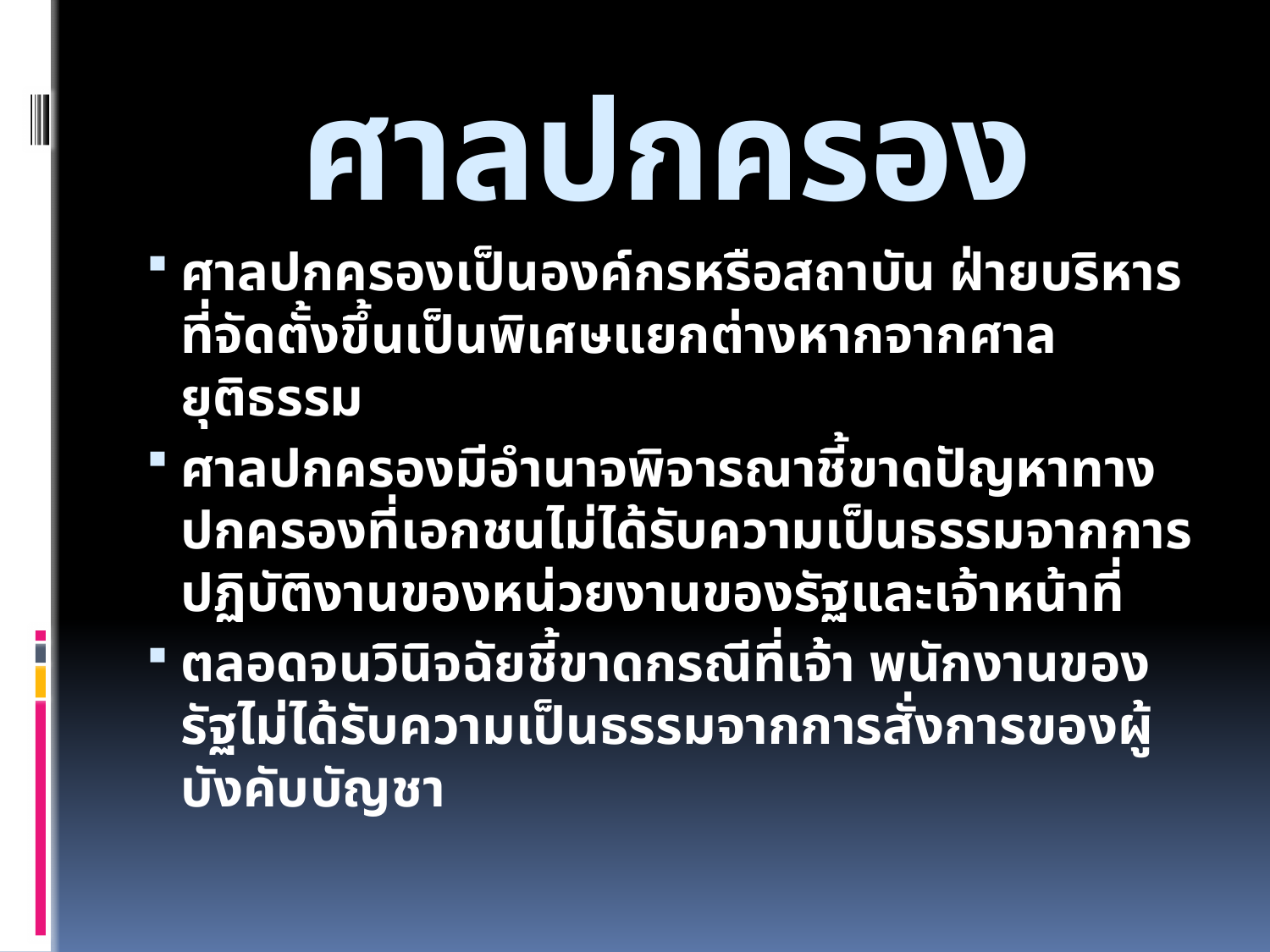

# ศาลปกครอง
ศาลปกครองเป็นองค์กรหรือสถาบัน ฝ่ายบริหารที่จัดตั้งขึ้นเป็นพิเศษแยกต่างหากจากศาลยุติธรรม
ศาลปกครองมีอำนาจพิจารณาชี้ขาดปัญหาทางปกครองที่เอกชนไม่ได้รับความเป็นธรรมจากการปฏิบัติงานของหน่วยงานของรัฐและเจ้าหน้าที่
ตลอดจนวินิจฉัยชี้ขาดกรณีที่เจ้า พนักงานของรัฐไม่ได้รับความเป็นธรรมจากการสั่งการของผู้บังคับบัญชา